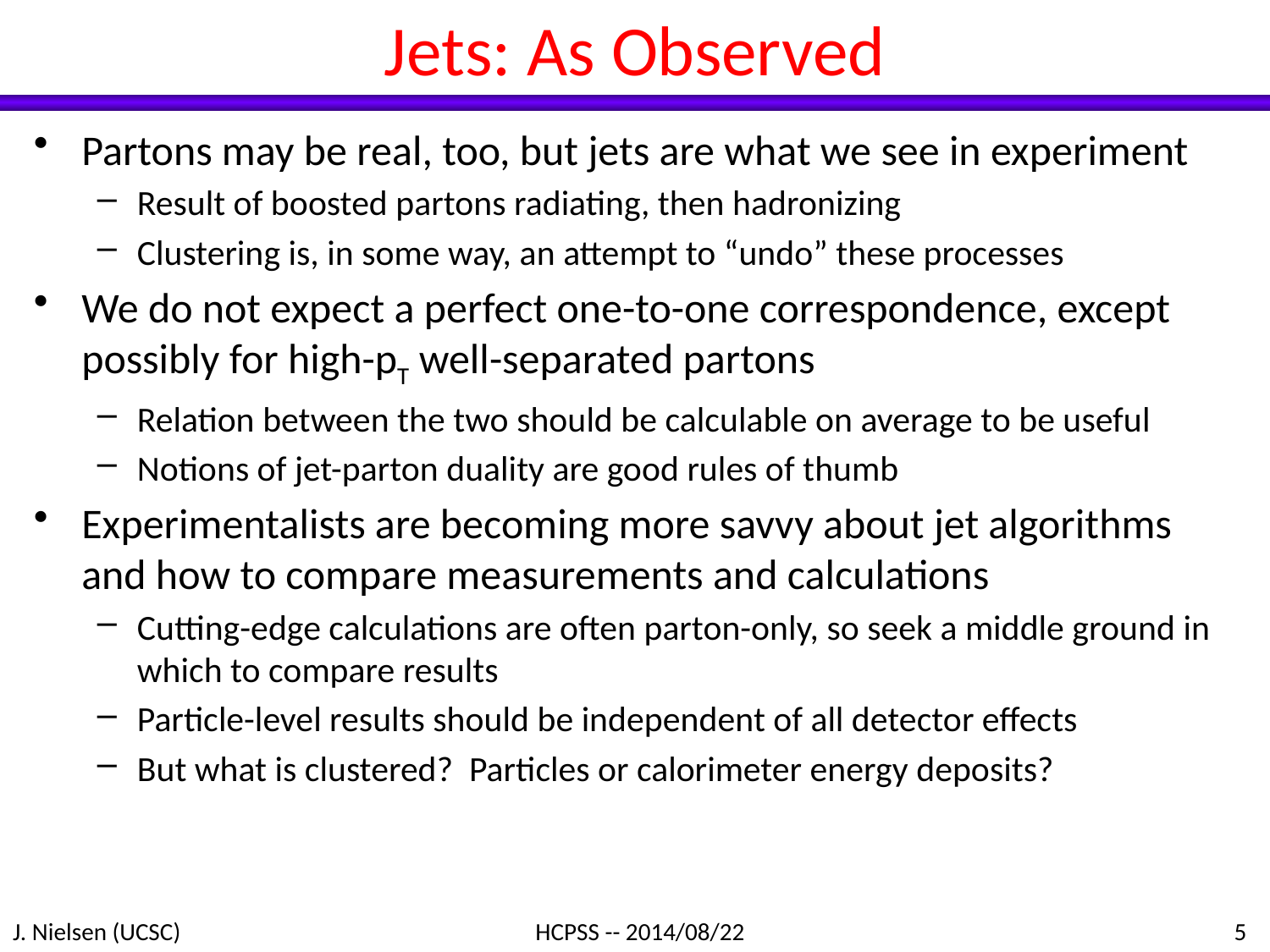

# Jets: As Observed
Partons may be real, too, but jets are what we see in experiment
Result of boosted partons radiating, then hadronizing
Clustering is, in some way, an attempt to “undo” these processes
We do not expect a perfect one-to-one correspondence, except possibly for high-pT well-separated partons
Relation between the two should be calculable on average to be useful
Notions of jet-parton duality are good rules of thumb
Experimentalists are becoming more savvy about jet algorithms and how to compare measurements and calculations
Cutting-edge calculations are often parton-only, so seek a middle ground in which to compare results
Particle-level results should be independent of all detector effects
But what is clustered?  Particles or calorimeter energy deposits?

J. Nielsen (UCSC)
HCPSS -- 2014/08/22
5